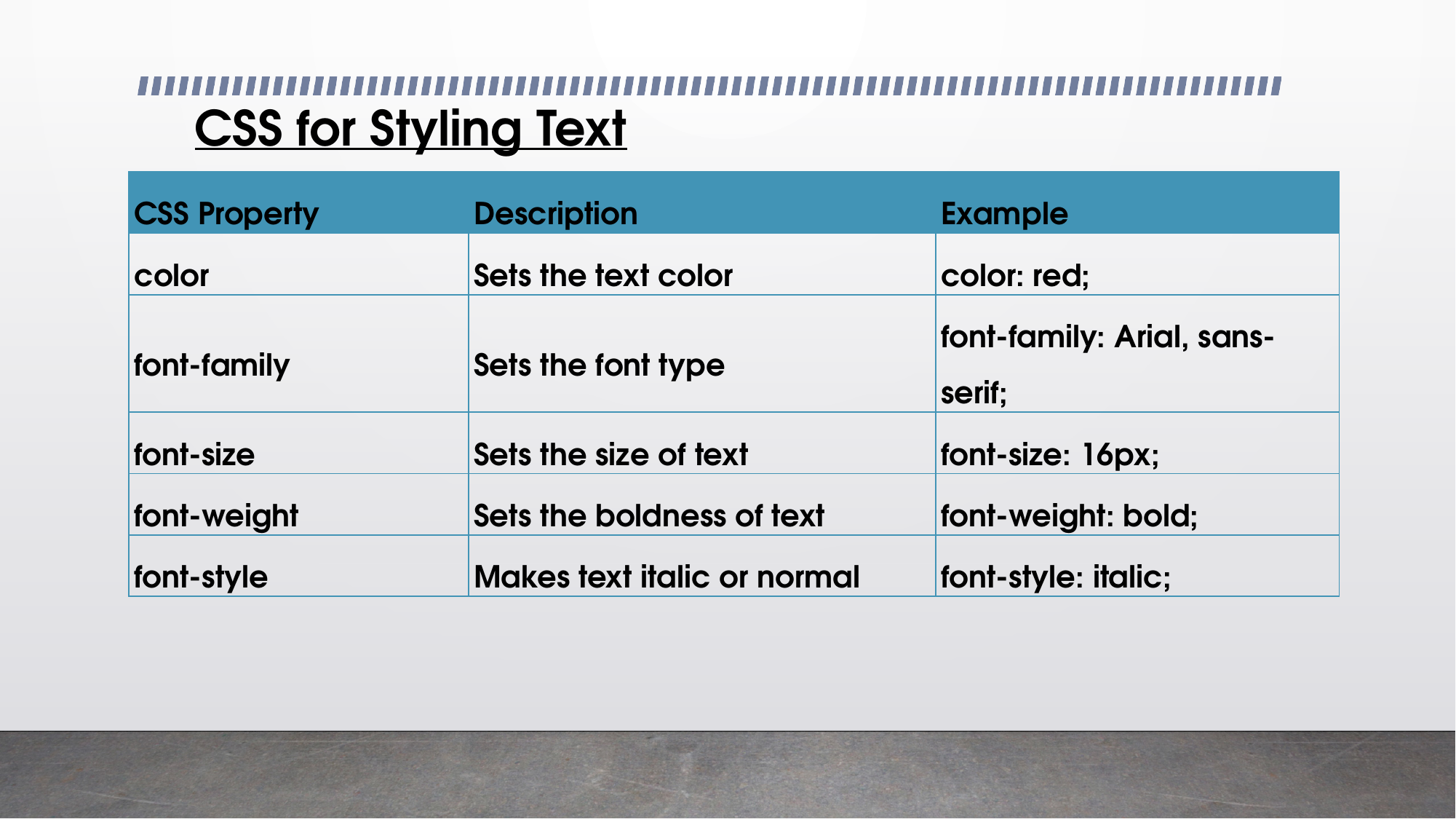

# CSS for Styling Text
| CSS Property | Description | Example |
| --- | --- | --- |
| color | Sets the text color | color: red; |
| font-family | Sets the font type | font-family: Arial, sans-serif; |
| font-size | Sets the size of text | font-size: 16px; |
| font-weight | Sets the boldness of text | font-weight: bold; |
| font-style | Makes text italic or normal | font-style: italic; |